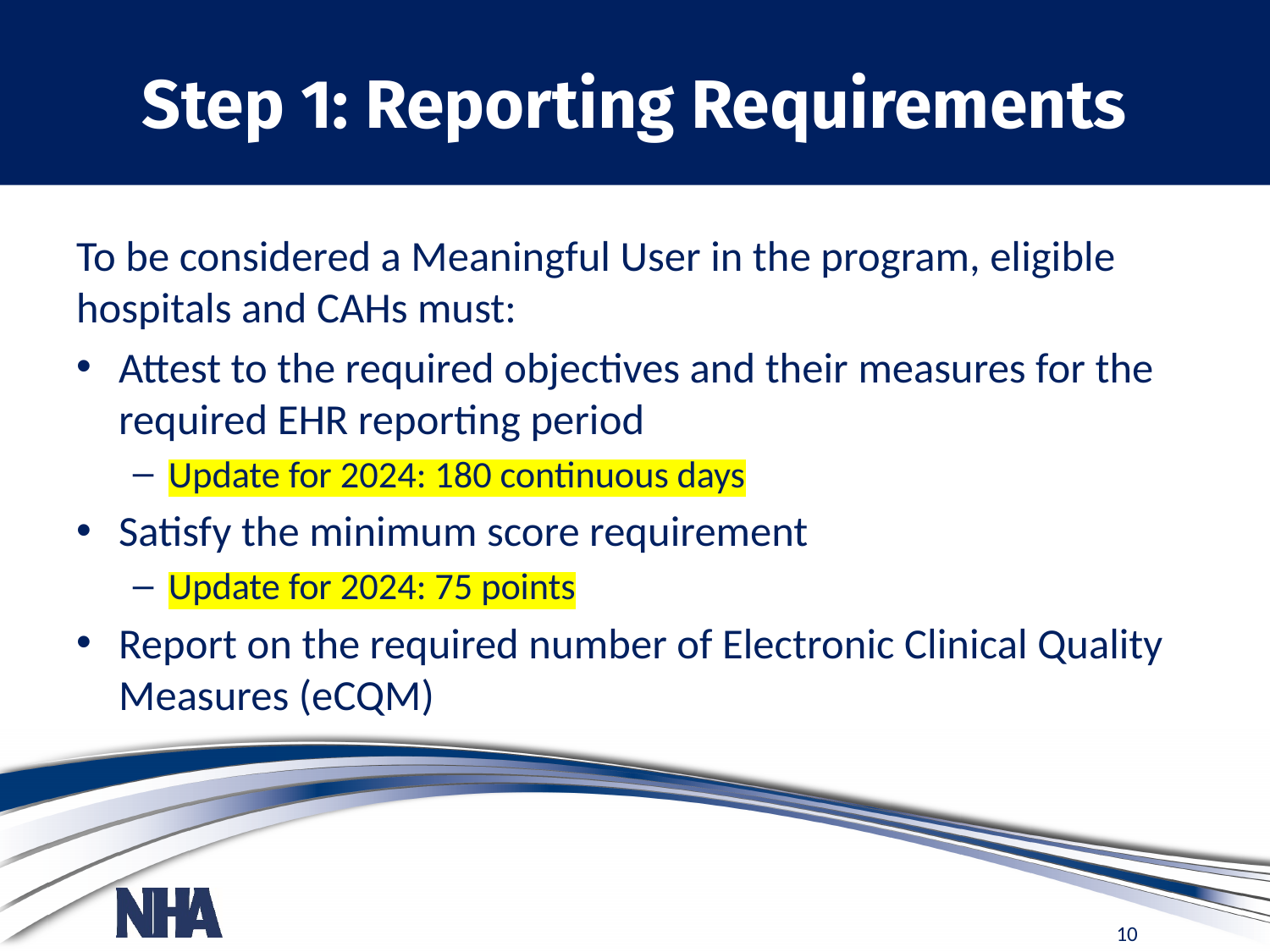

# Step 1: Reporting Requirements
To be considered a Meaningful User in the program, eligible hospitals and CAHs must:
Attest to the required objectives and their measures for the required EHR reporting period
Update for 2024: 180 continuous days
Satisfy the minimum score requirement
Update for 2024: 75 points
Report on the required number of Electronic Clinical Quality Measures (eCQM)